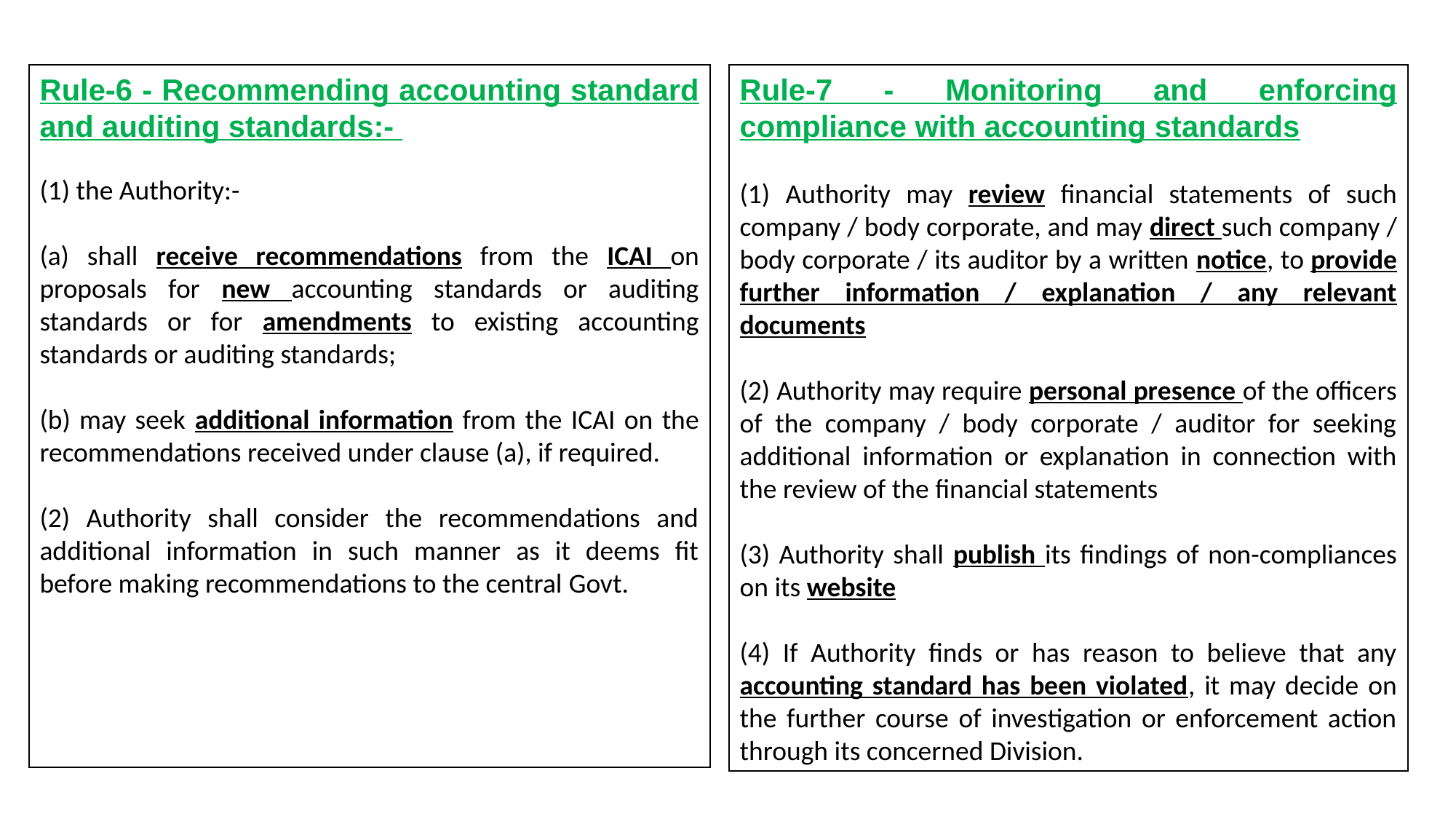

Rule-6 - Recommending accounting standard and auditing standards:-

(1) the Authority:-

(a) shall receive recommendations from the ICAI on proposals for new accounting standards or auditing standards or for amendments to existing accounting standards or auditing standards;

(b) may seek additional information from the ICAI on the recommendations received under clause (a), if required.

(2) Authority shall consider the recommendations and additional information in such manner as it deems fit before making recommendations to the central Govt.

Rule-7 - Monitoring and enforcing compliance with accounting standards

(1) Authority may review financial statements of such company / body corporate, and may direct such company / body corporate / its auditor by a written notice, to provide further information / explanation / any relevant documents

(2) Authority may require personal presence of the officers of the company / body corporate / auditor for seeking additional information or explanation in connection with the review of the financial statements

(3) Authority shall publish its findings of non-compliances on its website

(4) If Authority finds or has reason to believe that any accounting standard has been violated, it may decide on the further course of investigation or enforcement action through its concerned Division.